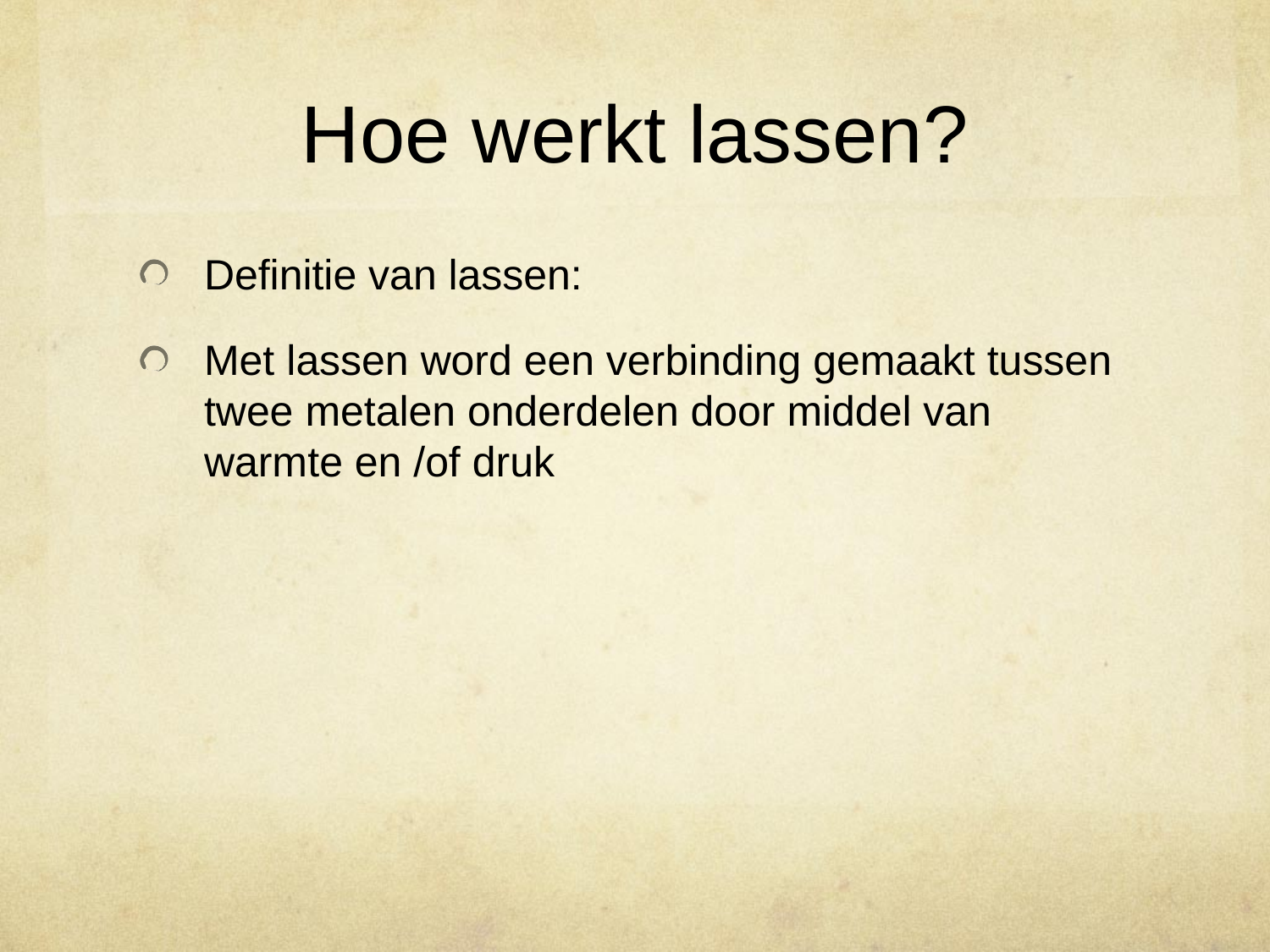

# Hoe werkt lassen?
Definitie van lassen:
Met lassen word een verbinding gemaakt tussen twee metalen onderdelen door middel van warmte en /of druk